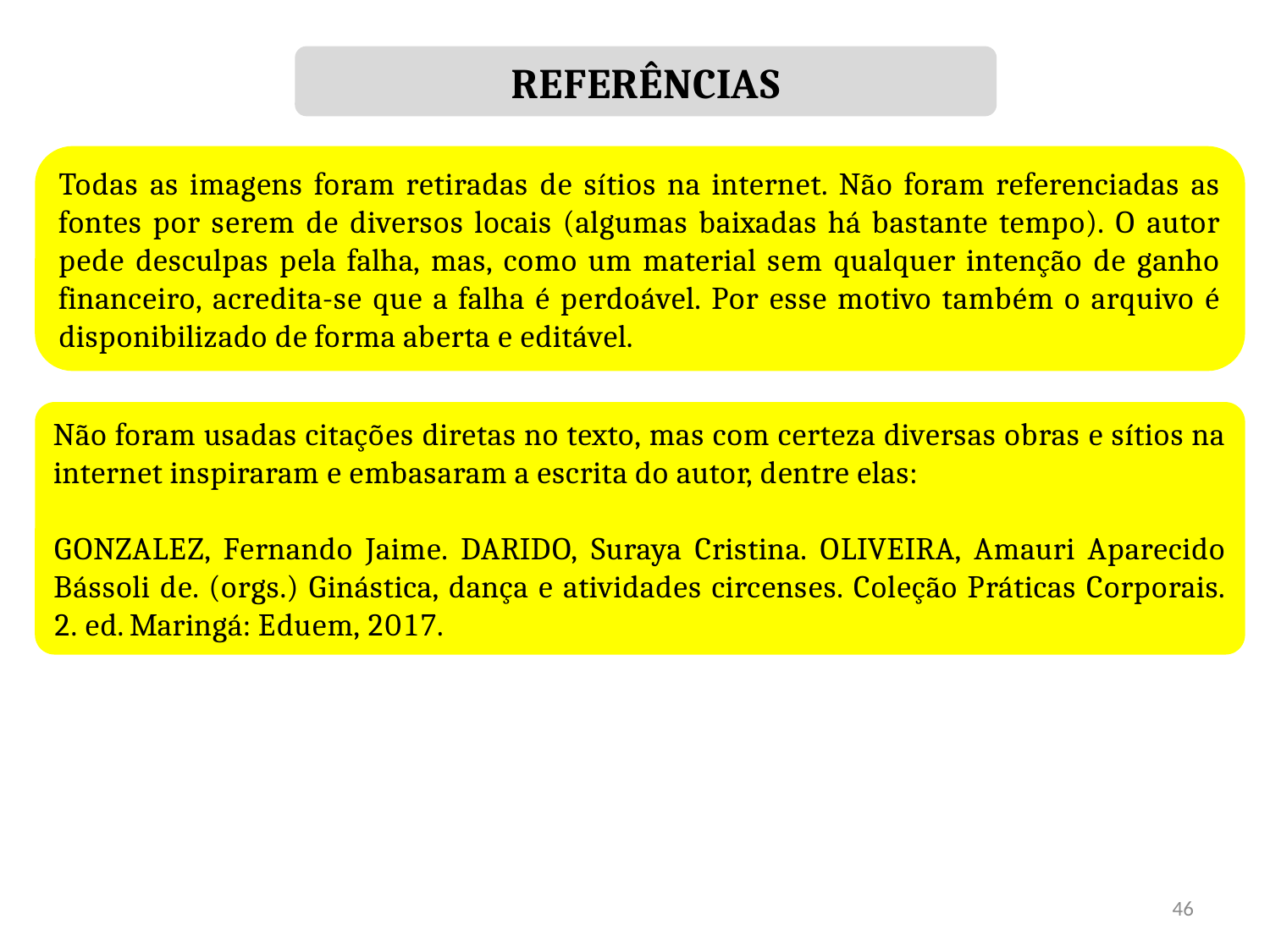

REFERÊNCIAS
Todas as imagens foram retiradas de sítios na internet. Não foram referenciadas as fontes por serem de diversos locais (algumas baixadas há bastante tempo). O autor pede desculpas pela falha, mas, como um material sem qualquer intenção de ganho financeiro, acredita-se que a falha é perdoável. Por esse motivo também o arquivo é disponibilizado de forma aberta e editável.
Não foram usadas citações diretas no texto, mas com certeza diversas obras e sítios na internet inspiraram e embasaram a escrita do autor, dentre elas:

GONZALEZ, Fernando Jaime. DARIDO, Suraya Cristina. OLIVEIRA, Amauri Aparecido Bássoli de. (orgs.) Ginástica, dança e atividades circenses. Coleção Práticas Corporais. 2. ed. Maringá: Eduem, 2017.
46